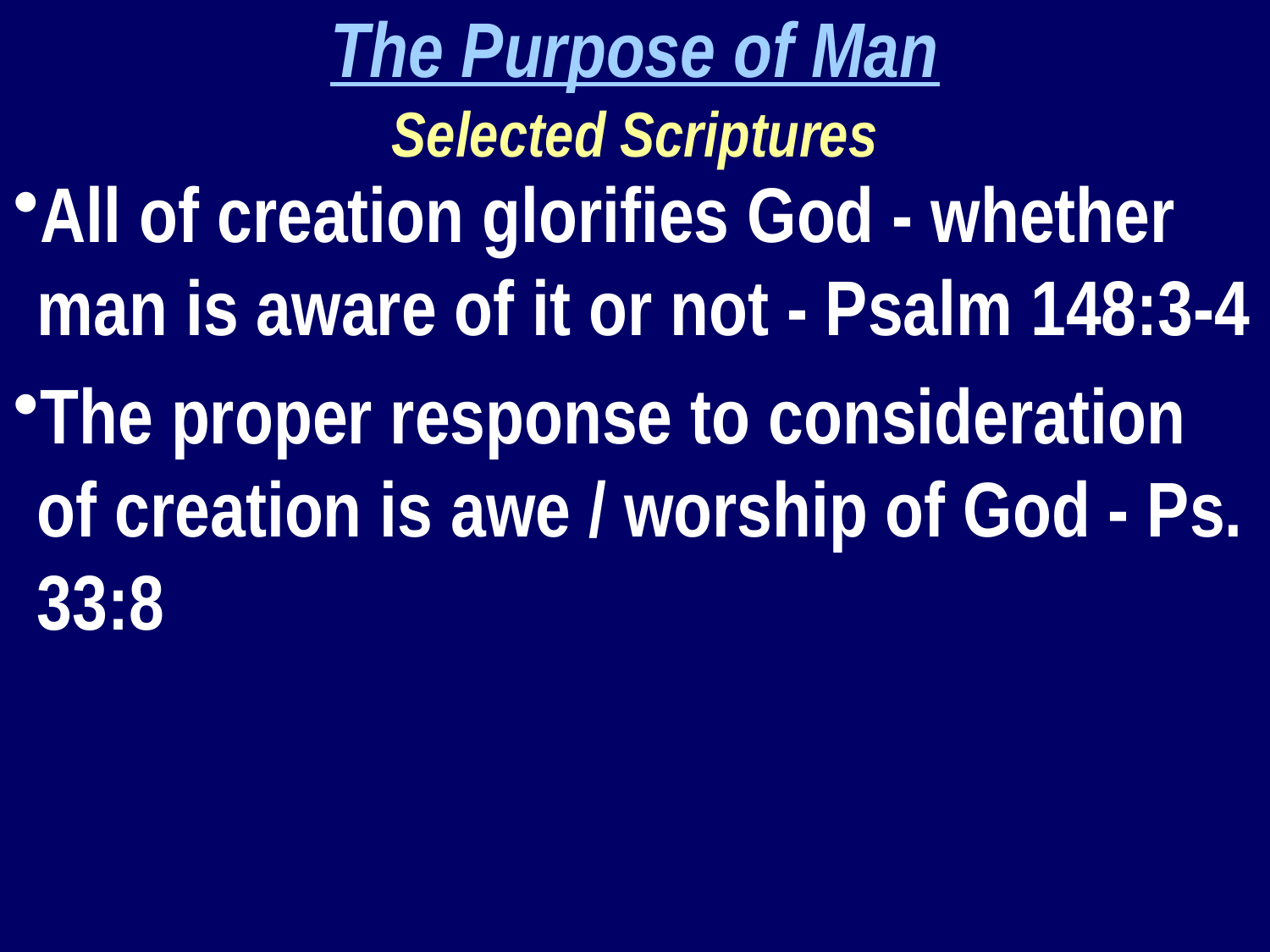

The Purpose of Man
Selected Scriptures
All of creation glorifies God - whether man is aware of it or not - Psalm 148:3-4
The proper response to consideration of creation is awe / worship of God - Ps. 33:8